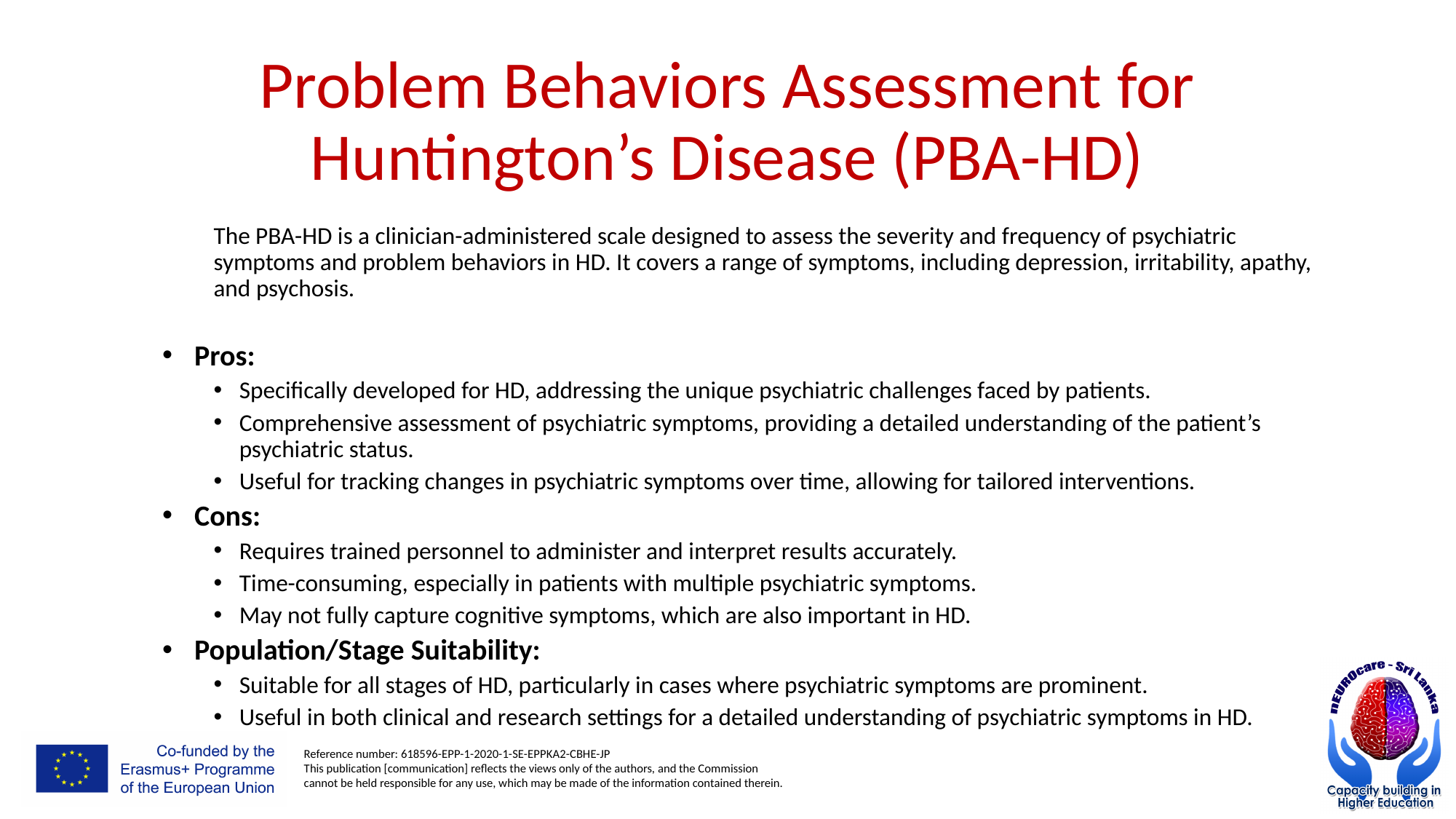

# Problem Behaviors Assessment for Huntington’s Disease (PBA-HD)
The PBA-HD is a clinician-administered scale designed to assess the severity and frequency of psychiatric symptoms and problem behaviors in HD. It covers a range of symptoms, including depression, irritability, apathy, and psychosis.

Pros:
Specifically developed for HD, addressing the unique psychiatric challenges faced by patients.
Comprehensive assessment of psychiatric symptoms, providing a detailed understanding of the patient’s psychiatric status.
Useful for tracking changes in psychiatric symptoms over time, allowing for tailored interventions.
Cons:
Requires trained personnel to administer and interpret results accurately.
Time-consuming, especially in patients with multiple psychiatric symptoms.
May not fully capture cognitive symptoms, which are also important in HD.
Population/Stage Suitability:
Suitable for all stages of HD, particularly in cases where psychiatric symptoms are prominent.
Useful in both clinical and research settings for a detailed understanding of psychiatric symptoms in HD.